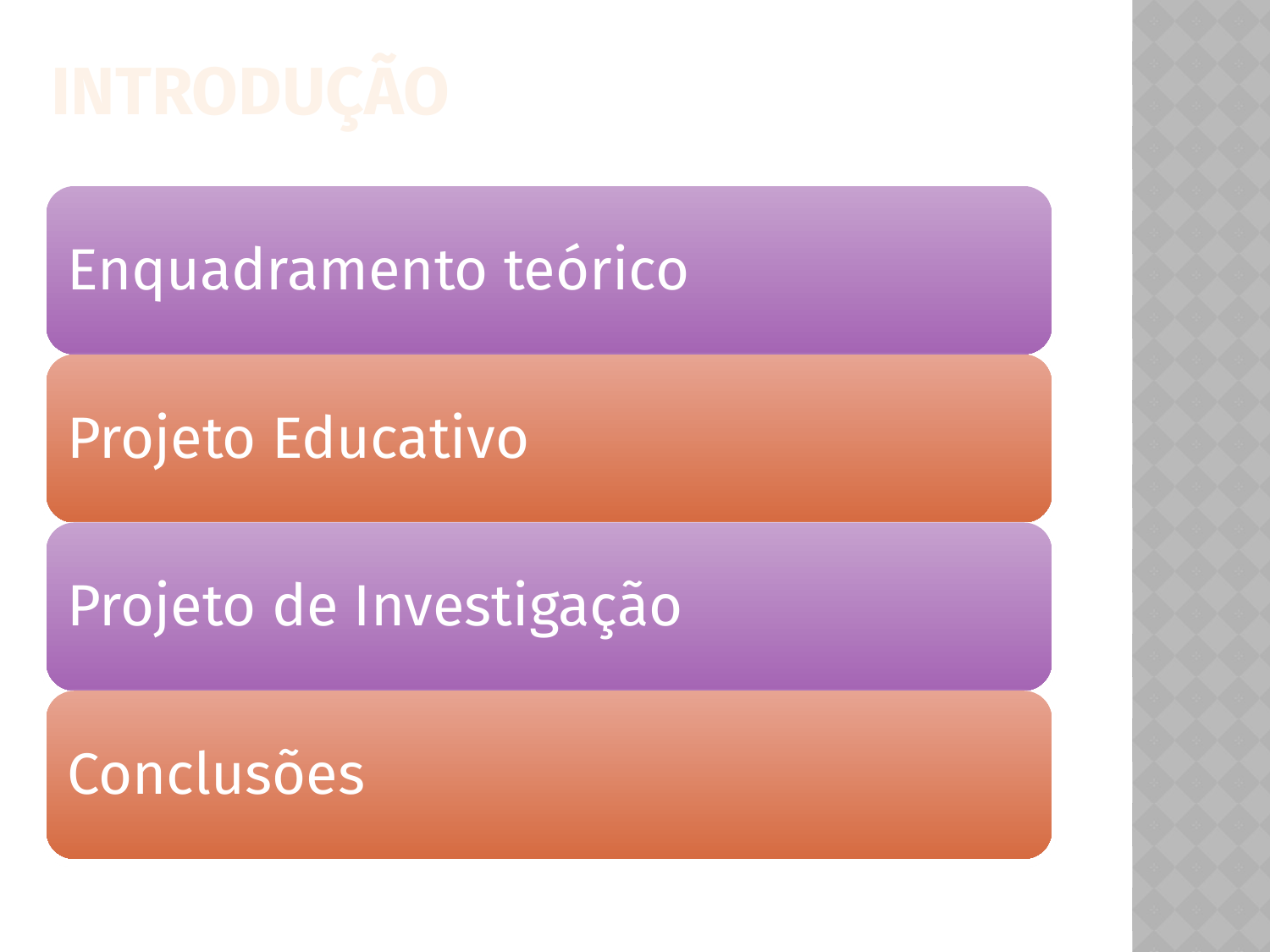

Introdução
Enquadramento teórico
Conclusões
Projeto Educativo
Projeto de Investigação